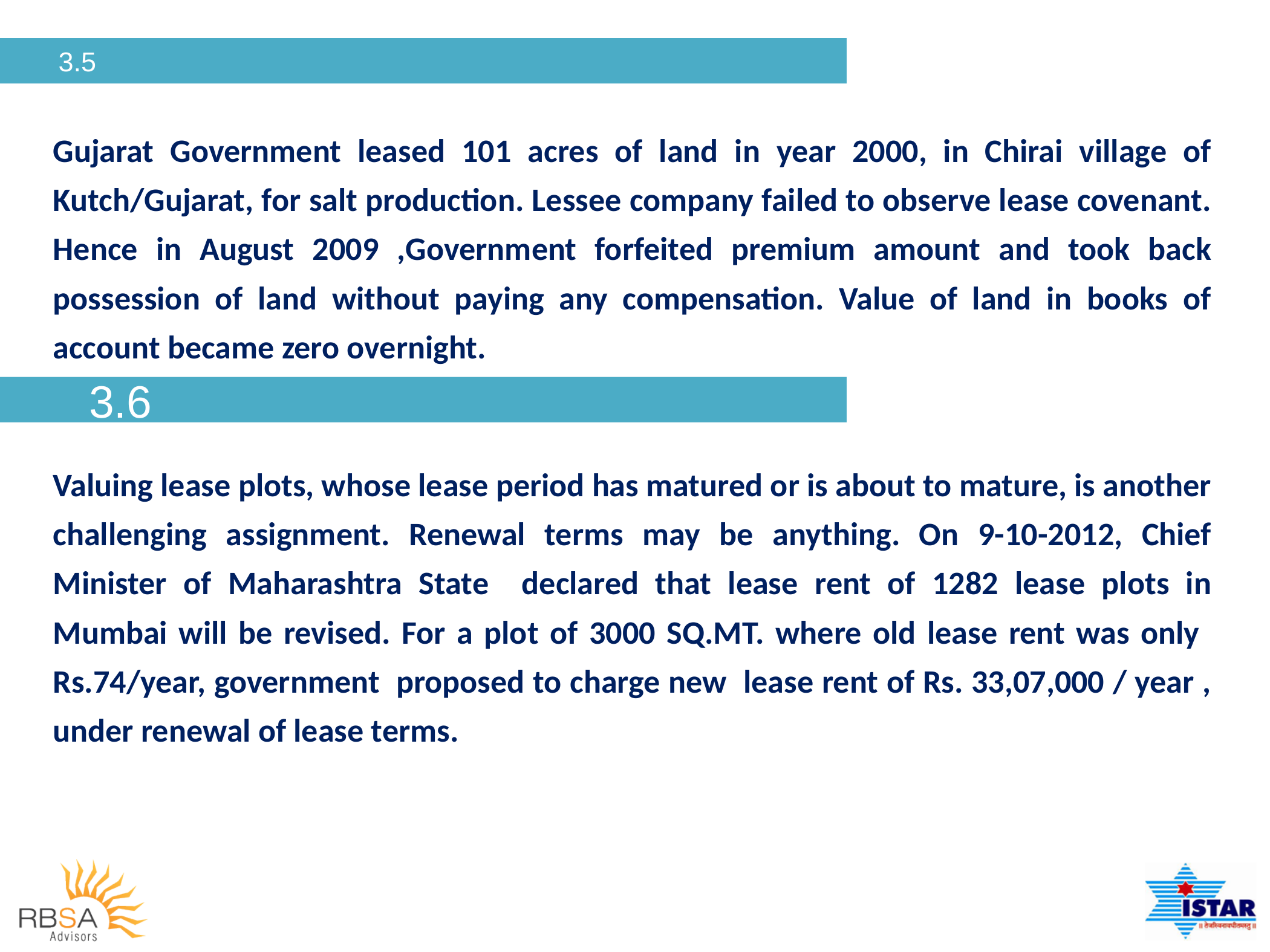

# 3.5
Gujarat Government leased 101 acres of land in year 2000, in Chirai village of Kutch/Gujarat, for salt production. Lessee company failed to observe lease covenant. Hence in August 2009 ,Government forfeited premium amount and took back possession of land without paying any compensation. Value of land in books of account became zero overnight.
3.6
Valuing lease plots, whose lease period has matured or is about to mature, is another challenging assignment. Renewal terms may be anything. On 9-10-2012, Chief Minister of Maharashtra State  declared that lease rent of 1282 lease plots in Mumbai will be revised. For a plot of 3000 SQ.MT. where old lease rent was only  Rs.74/year, government  proposed to charge new  lease rent of Rs. 33,07,000 / year , under renewal of lease terms.